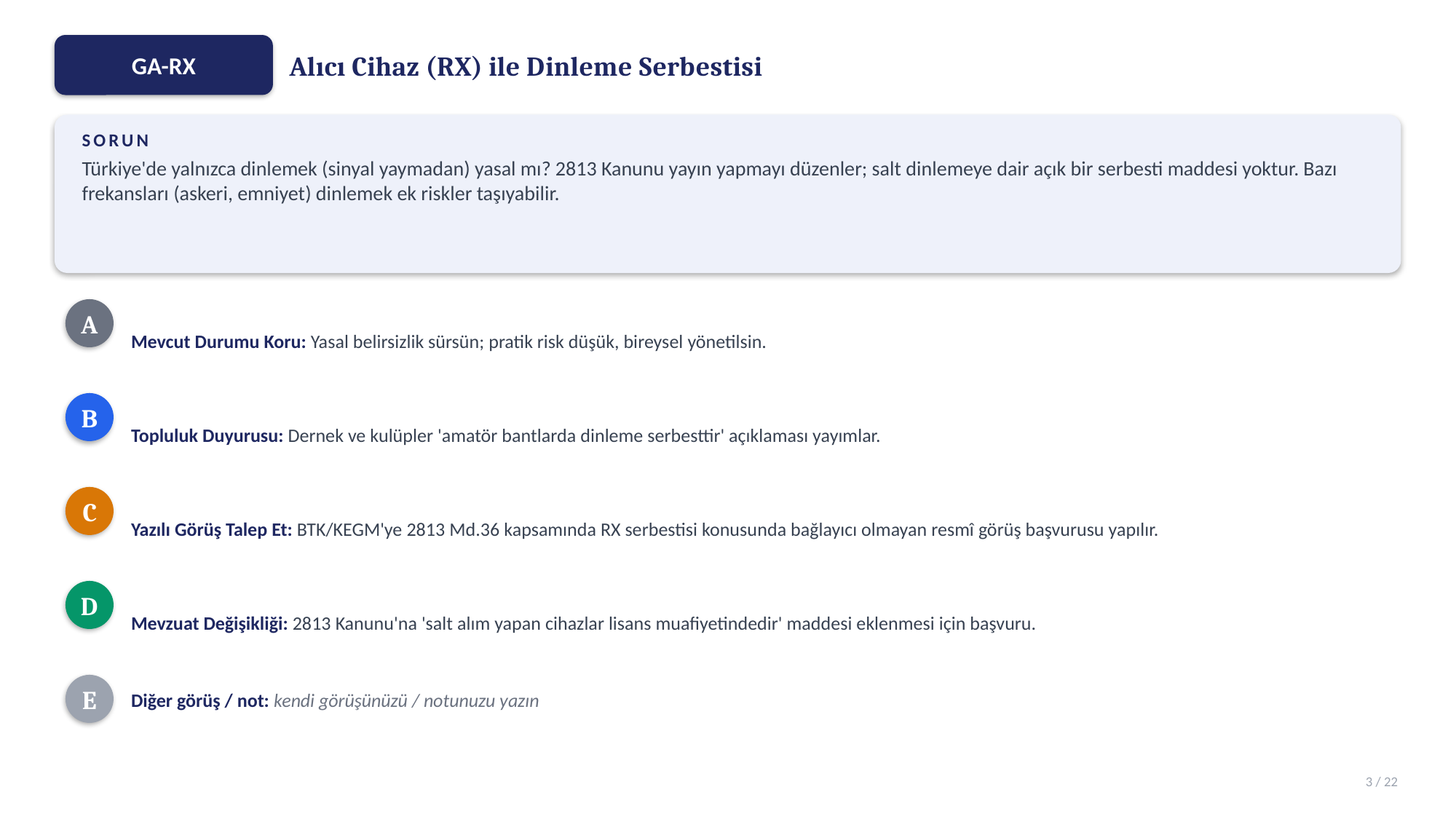

Alıcı Cihaz (RX) ile Dinleme Serbestisi

GA-RX

SORUN
Türkiye'de yalnızca dinlemek (sinyal yaymadan) yasal mı? 2813 Kanunu yayın yapmayı düzenler; salt dinlemeye dair açık bir serbesti maddesi yoktur. Bazı frekansları (askeri, emniyet) dinlemek ek riskler taşıyabilir.
Mevcut Durumu Koru: Yasal belirsizlik sürsün; pratik risk düşük, bireysel yönetilsin.

A
Topluluk Duyurusu: Dernek ve kulüpler 'amatör bantlarda dinleme serbesttir' açıklaması yayımlar.

B
Yazılı Görüş Talep Et: BTK/KEGM'ye 2813 Md.36 kapsamında RX serbestisi konusunda bağlayıcı olmayan resmî görüş başvurusu yapılır.

C
Mevzuat Değişikliği: 2813 Kanunu'na 'salt alım yapan cihazlar lisans muafiyetindedir' maddesi eklenmesi için başvuru.

D
Diğer görüş / not: kendi görüşünüzü / notunuzu yazın

E
3 / 22